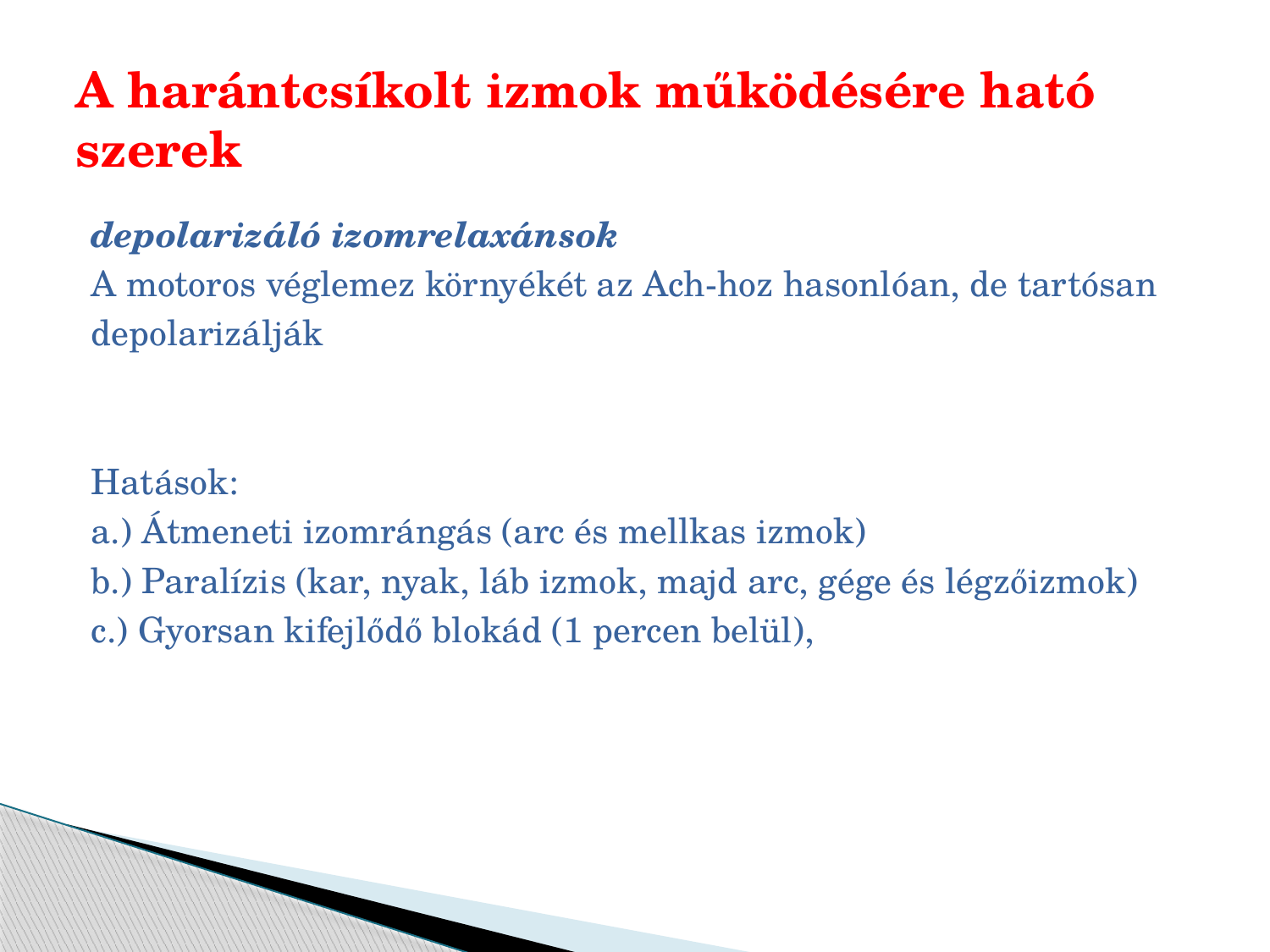

# A harántcsíkolt izmok működésére ható szerek
depolarizáló izomrelaxánsok
A motoros véglemez környékét az Ach-hoz hasonlóan, de tartósan
depolarizálják

Hatások:
a.) Átmeneti izomrángás (arc és mellkas izmok)
b.) Paralízis (kar, nyak, láb izmok, majd arc, gége és légzőizmok)
c.) Gyorsan kifejlődő blokád (1 percen belül),